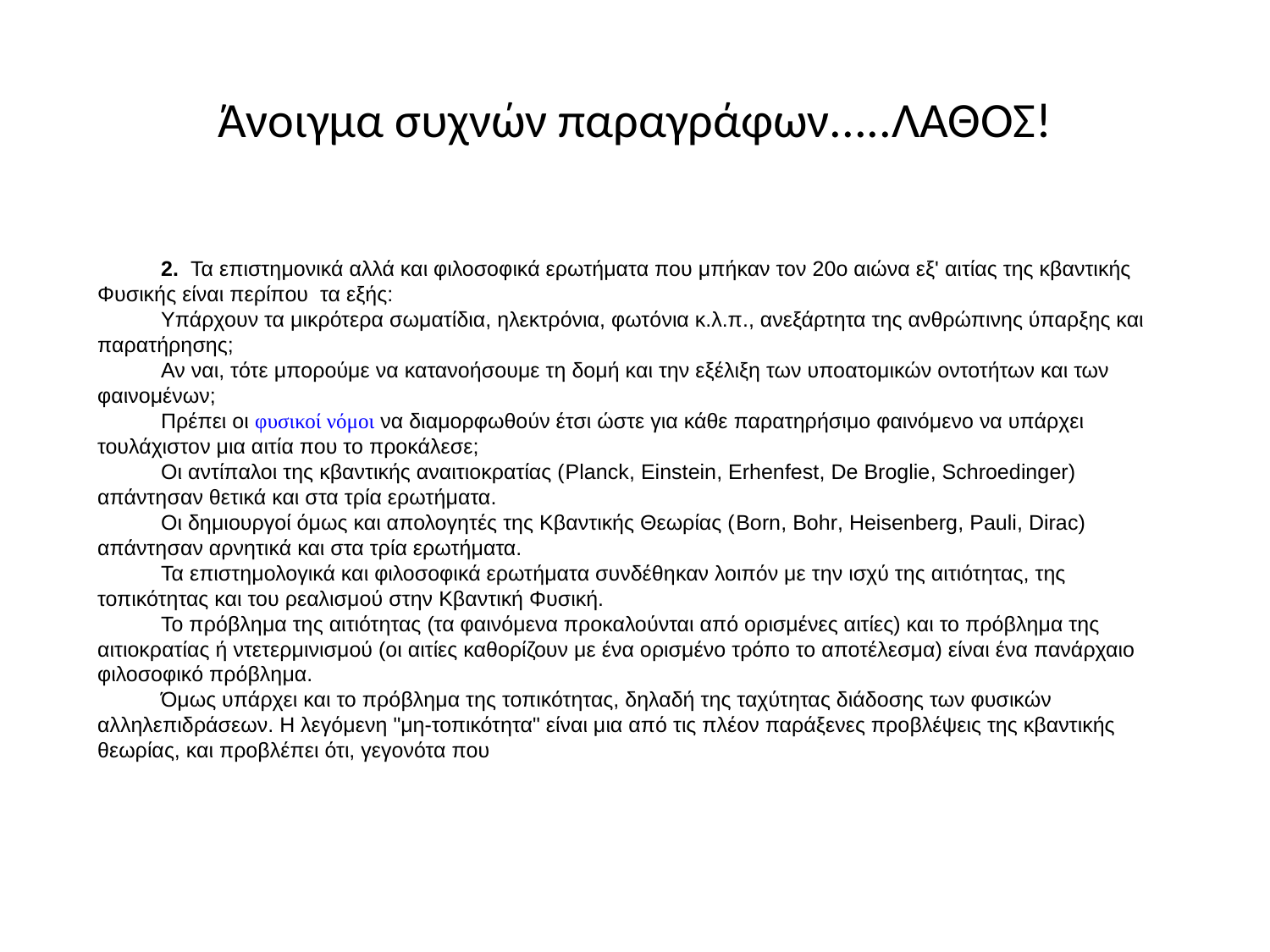

# Άνοιγμα συχνών παραγράφων.....ΛΑΘΟΣ!
2.  Τα επιστημονικά αλλά και φιλοσοφικά ερωτήματα που μπήκαν τον 20ο αιώνα εξ' αιτίας της κβαντικής Φυσικής είναι περίπου  τα εξής:
Υπάρχουν τα μικρότερα σωματίδια, ηλεκτρόνια, φωτόνια κ.λ.π., ανεξάρτητα της ανθρώπινης ύπαρξης και παρατήρησης;
Αν ναι, τότε μπορούμε να κατανοήσουμε τη δομή και την εξέλιξη των υποατομικών οντοτήτων και των φαινομένων;
Πρέπει οι φυσικοί νόμοι να διαμορφωθούν έτσι ώστε για κάθε παρατηρήσιμο φαινόμενο να υπάρχει τουλάχιστον μια αιτία που το προκάλεσε;
Οι αντίπαλοι της κβαντικής αναιτιοκρατίας (Planck, Einstein, Erhenfest, De Broglie, Schroedinger) απάντησαν θετικά και στα τρία ερωτήματα.
Οι δημιουργοί όμως και απολογητές της Κβαντικής Θεωρίας (Born, Bohr, Heisenberg, Pauli, Dirac) απάντησαν αρνητικά και στα τρία ερωτήματα.
Τα επιστημολογικά και φιλοσοφικά ερωτήματα συνδέθηκαν λοιπόν με την ισχύ της αιτιότητας, της τοπικότητας και του ρεαλισμού στην Κβαντική Φυσική.
Το πρόβλημα της αιτιότητας (τα φαινόμενα προκαλούνται από ορισμένες αιτίες) και το πρόβλημα της αιτιοκρατίας ή ντετερμινισμού (οι αιτίες καθορίζουν με ένα ορισμένο τρόπο το αποτέλεσμα) είναι ένα πανάρχαιο φιλοσοφικό πρόβλημα.
Όμως υπάρχει και το πρόβλημα της τοπικότητας, δηλαδή της ταχύτητας διάδοσης των φυσικών αλληλεπιδράσεων. Η λεγόμενη "μη-τοπικότητα" είναι μια από τις πλέον παράξενες προβλέψεις της κβαντικής θεωρίας, και προβλέπει ότι, γεγονότα που